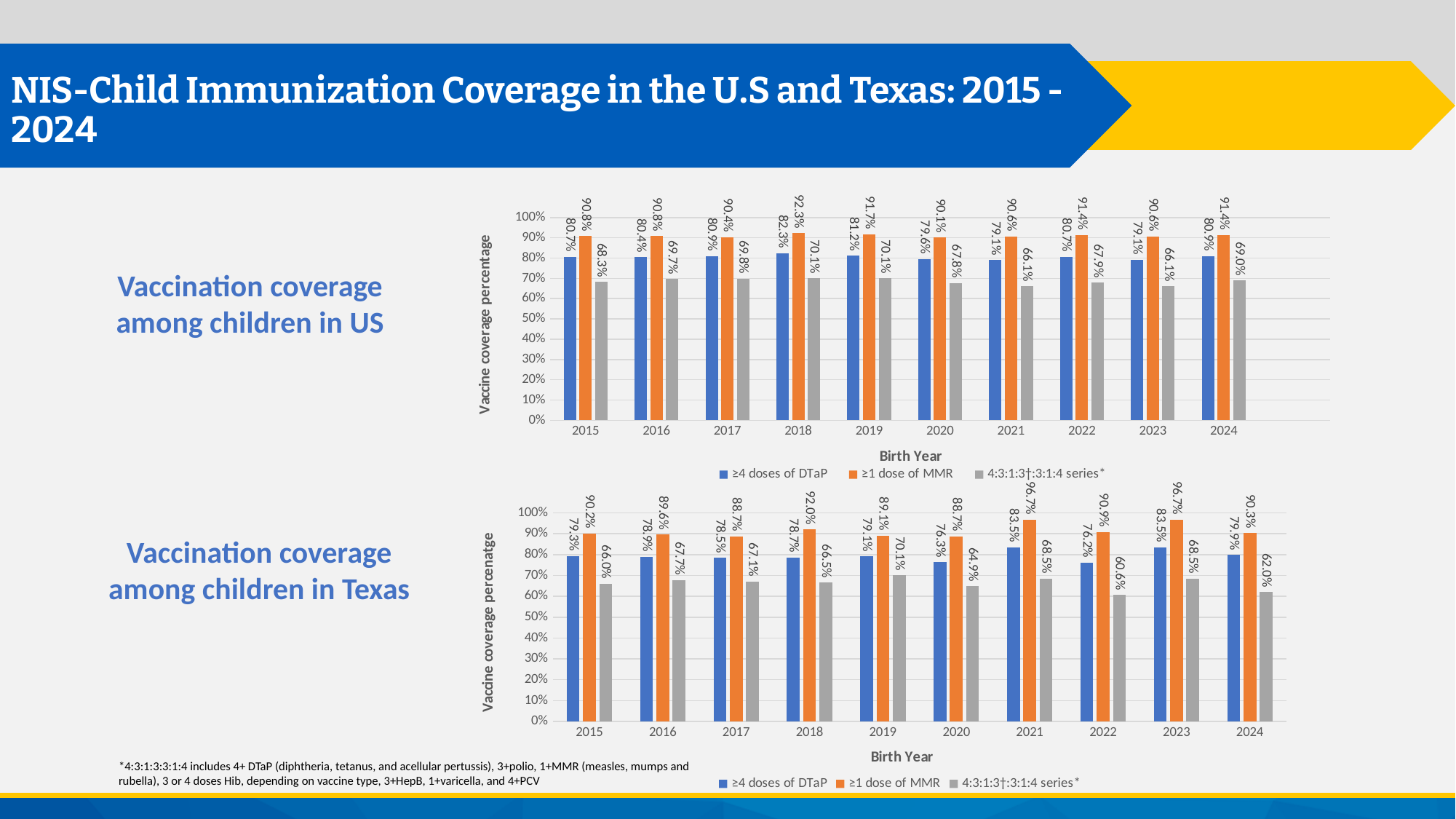

# NIS-Child Immunization Coverage in the U.S and Texas: 2015 - 2024

### Chart

| Category | ≥4 doses of DTaP | ≥1 dose of MMR | 4:3:1:3†:3:1:4 series* |
|---|---|---|---|
| 2015 | 0.807 | 0.908 | 0.683 |
| 2016 | 0.804 | 0.908 | 0.697 |
| 2017 | 0.809 | 0.904 | 0.698 |
| 2018 | 0.823 | 0.923 | 0.701 |
| 2019 | 0.812 | 0.917 | 0.701 |
| 2020 | 0.796 | 0.901 | 0.678 |
| 2021 | 0.791 | 0.906 | 0.661 |
| 2022 | 0.807 | 0.914 | 0.679 |
| 2023 | 0.791 | 0.906 | 0.661 |
| 2024 | 0.809 | 0.914 | 0.69 |
|  | None | None | None |
Vaccination coverage among children in US

### Chart

| Category | ≥4 doses of DTaP | ≥1 dose of MMR | 4:3:1:3†:3:1:4 series* |
|---|---|---|---|
| 2015 | 0.793 | 0.902 | 0.66 |
| 2016 | 0.789 | 0.896 | 0.677 |
| 2017 | 0.785 | 0.887 | 0.671 |
| 2018 | 0.787 | 0.92 | 0.665 |
| 2019 | 0.791 | 0.891 | 0.701 |
| 2020 | 0.763 | 0.887 | 0.649 |
| 2021 | 0.835 | 0.967 | 0.685 |
| 2022 | 0.762 | 0.909 | 0.606 |
| 2023 | 0.835 | 0.967 | 0.685 |
| 2024 | 0.799 | 0.903 | 0.62 |
Vaccination coverage among children in Texas
*4:3:1:3:3:1:4 includes 4+ DTaP (diphtheria, tetanus, and acellular pertussis), 3+polio, 1+MMR (measles, mumps and rubella), 3 or 4 doses Hib, depending on vaccine type, 3+HepB, 1+varicella, and 4+PCV